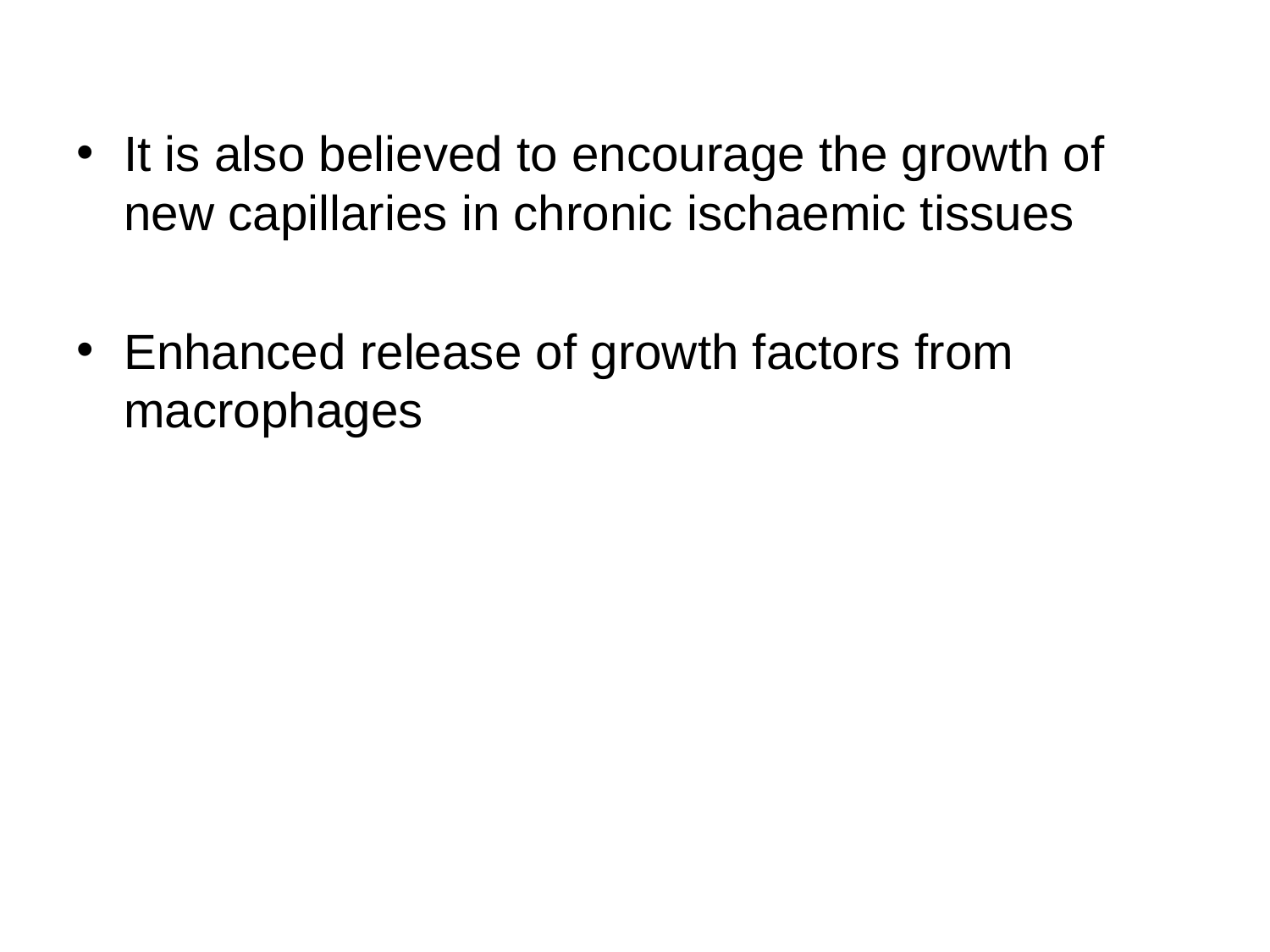

It is also believed to encourage the growth of new capillaries in chronic ischaemic tissues

Enhanced release of growth factors from macrophages